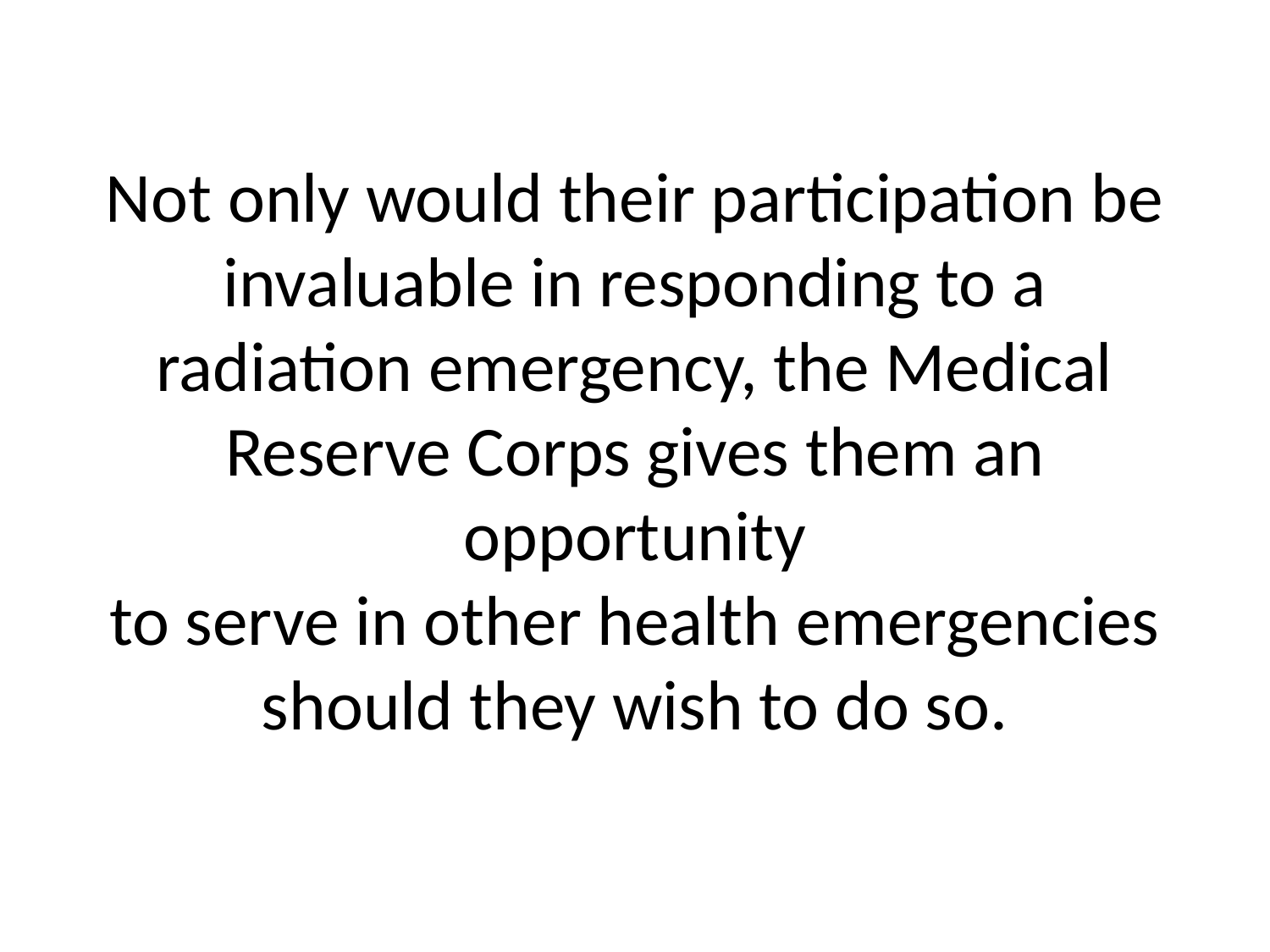

# Not only would their participation be invaluable in responding to a radiation emergency, the Medical Reserve Corps gives them an opportunity to serve in other health emergencies should they wish to do so.